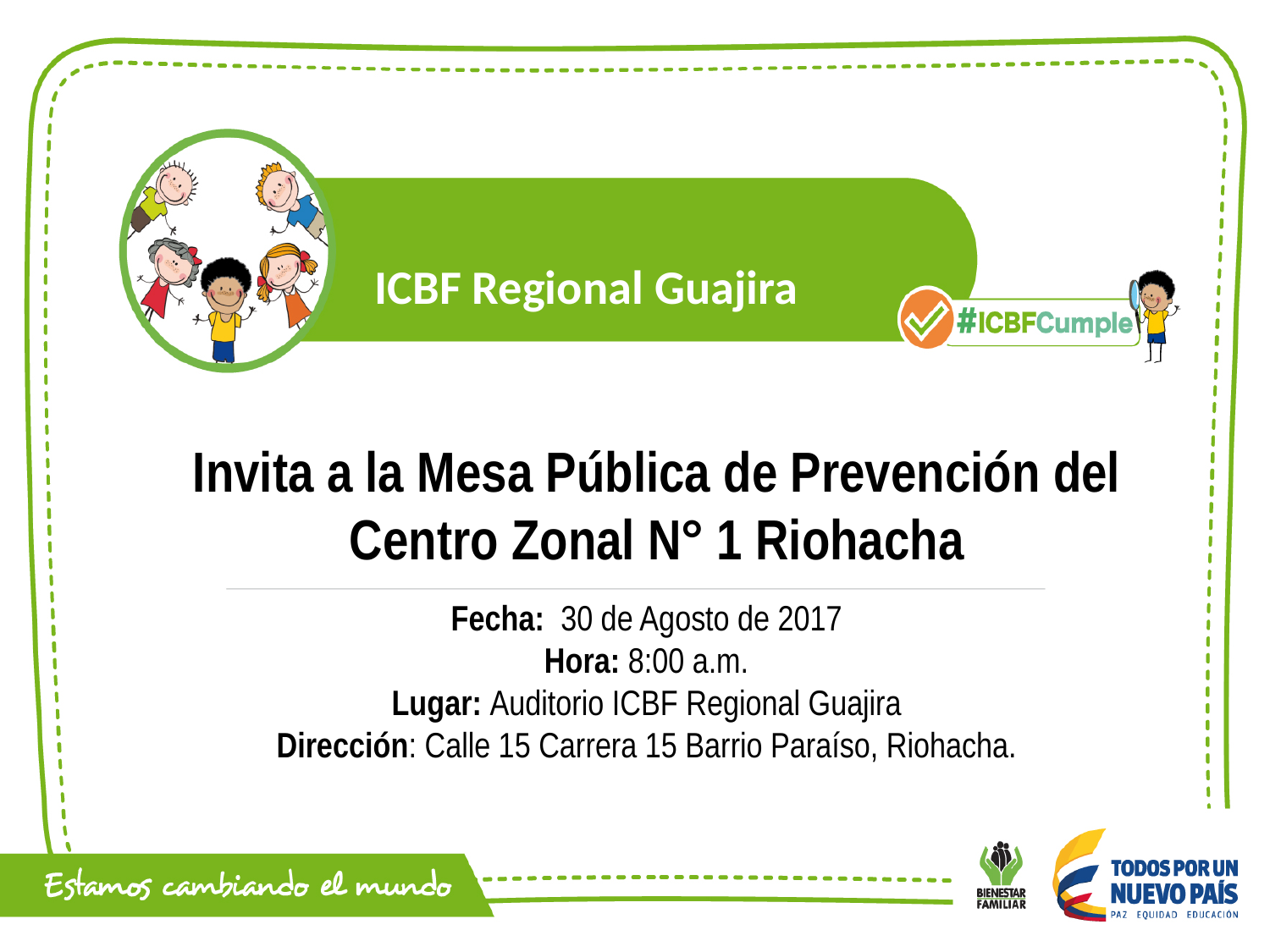

ICBF Regional Guajira
Invita a la Mesa Pública de Prevención del Centro Zonal N° 1 Riohacha
Fecha:  30 de Agosto de 2017
Hora: 8:00 a.m.
Lugar: Auditorio ICBF Regional Guajira
Dirección: Calle 15 Carrera 15 Barrio Paraíso, Riohacha.